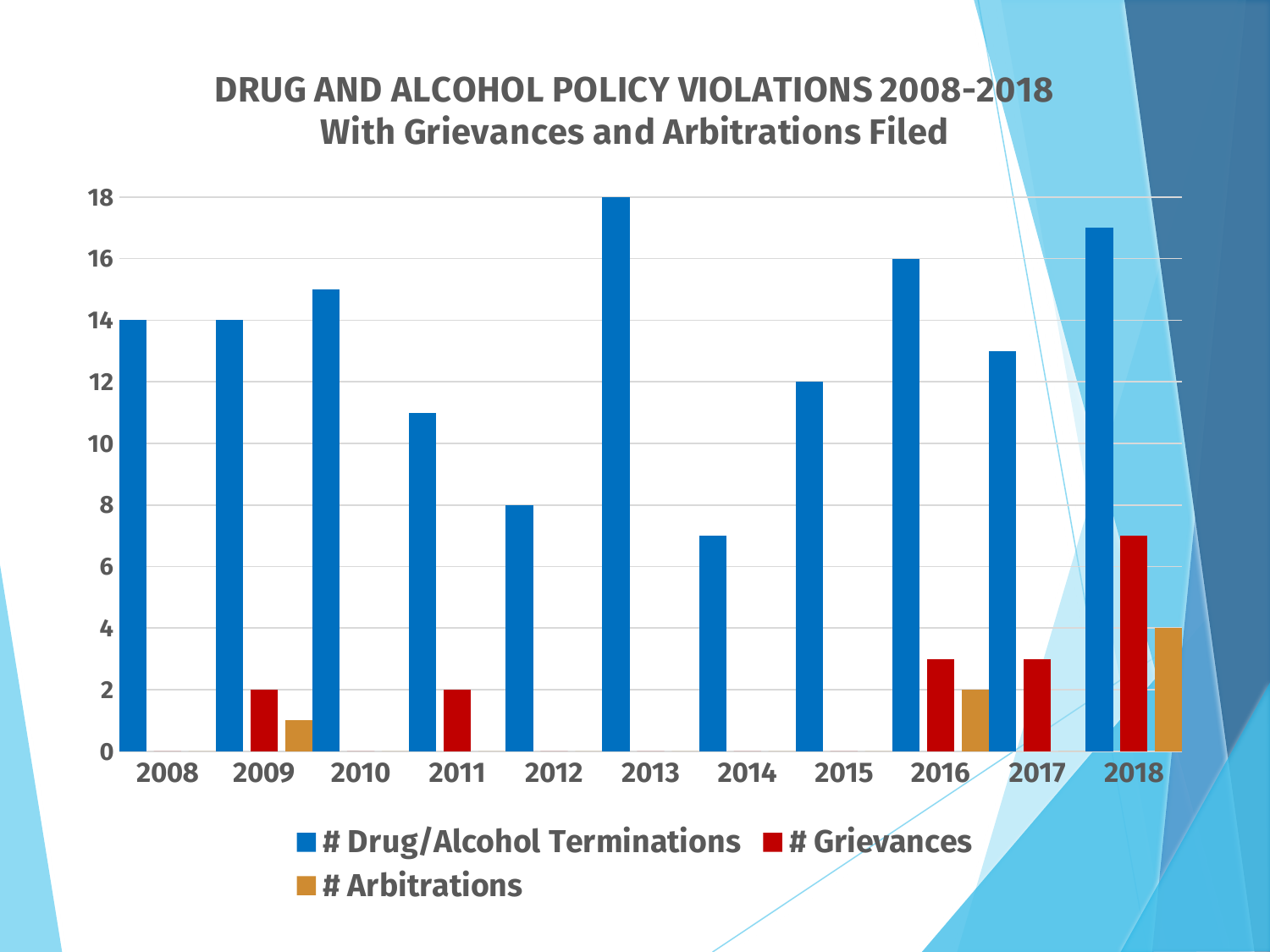

### Chart: DRUG AND ALCOHOL POLICY VIOLATIONS 2008-2018
With Grievances and Arbitrations Filed

| Category | # Drug/Alcohol Terminations | # Grievances | # Arbitrations |
|---|---|---|---|
| 2008 | 14.0 | 0.0 | 0.0 |
| 2009 | 14.0 | 2.0 | 1.0 |
| 2010 | 15.0 | 0.0 | 0.0 |
| 2011 | 11.0 | 2.0 | 0.0 |
| 2012 | 8.0 | 0.0 | 0.0 |
| 2013 | 18.0 | 0.0 | 0.0 |
| 2014 | 7.0 | 0.0 | 0.0 |
| 2015 | 12.0 | 0.0 | 0.0 |
| 2016 | 16.0 | 3.0 | 2.0 |
| 2017 | 13.0 | 3.0 | 0.0 |
| 2018 | 17.0 | 7.0 | 4.0 |
18